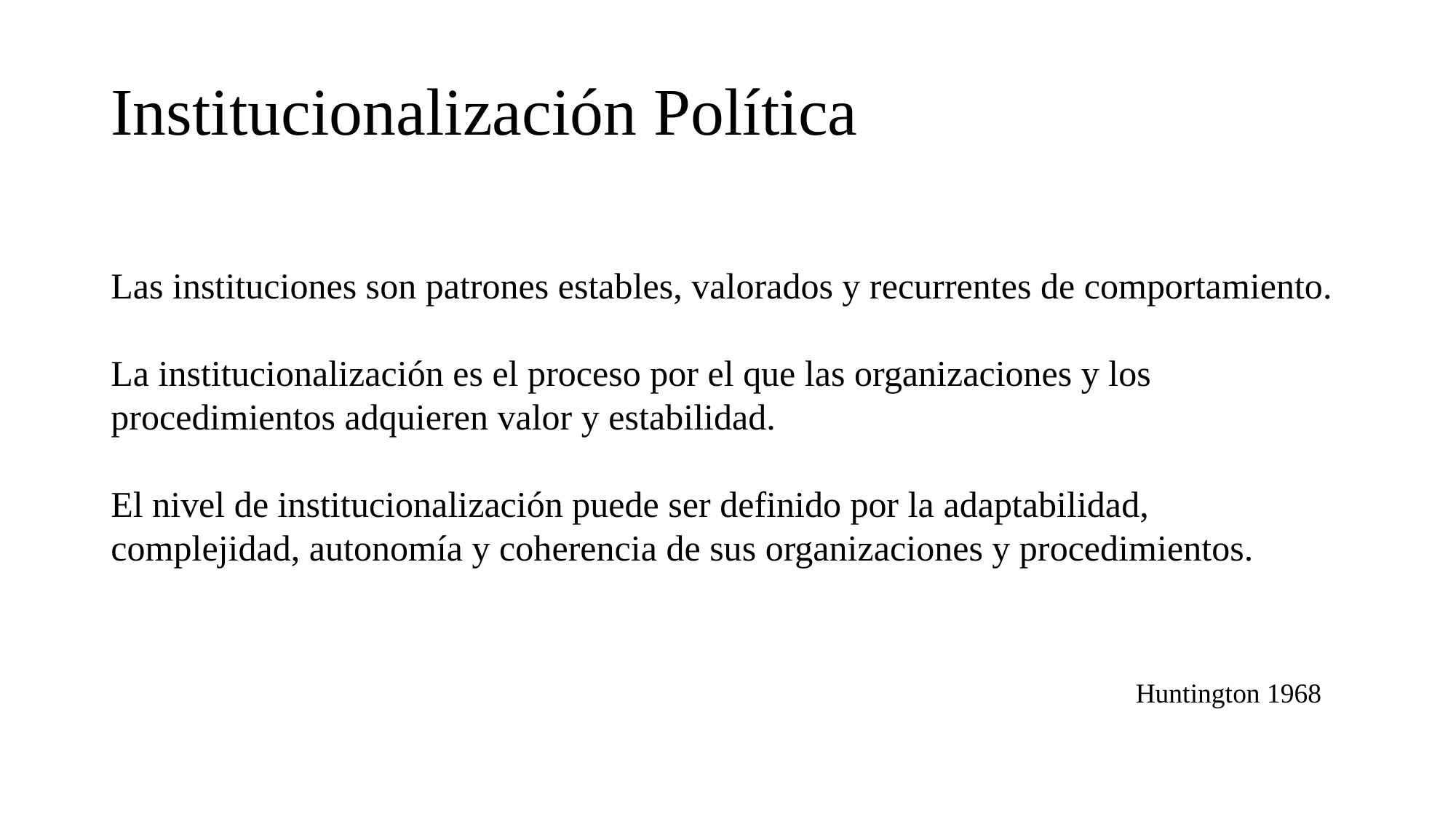

# Institucionalización Política
Las instituciones son patrones estables, valorados y recurrentes de comportamiento.

La institucionalización es el proceso por el que las organizaciones y los procedimientos adquieren valor y estabilidad.

El nivel de institucionalización puede ser definido por la adaptabilidad, complejidad, autonomía y coherencia de sus organizaciones y procedimientos.
Huntington 1968